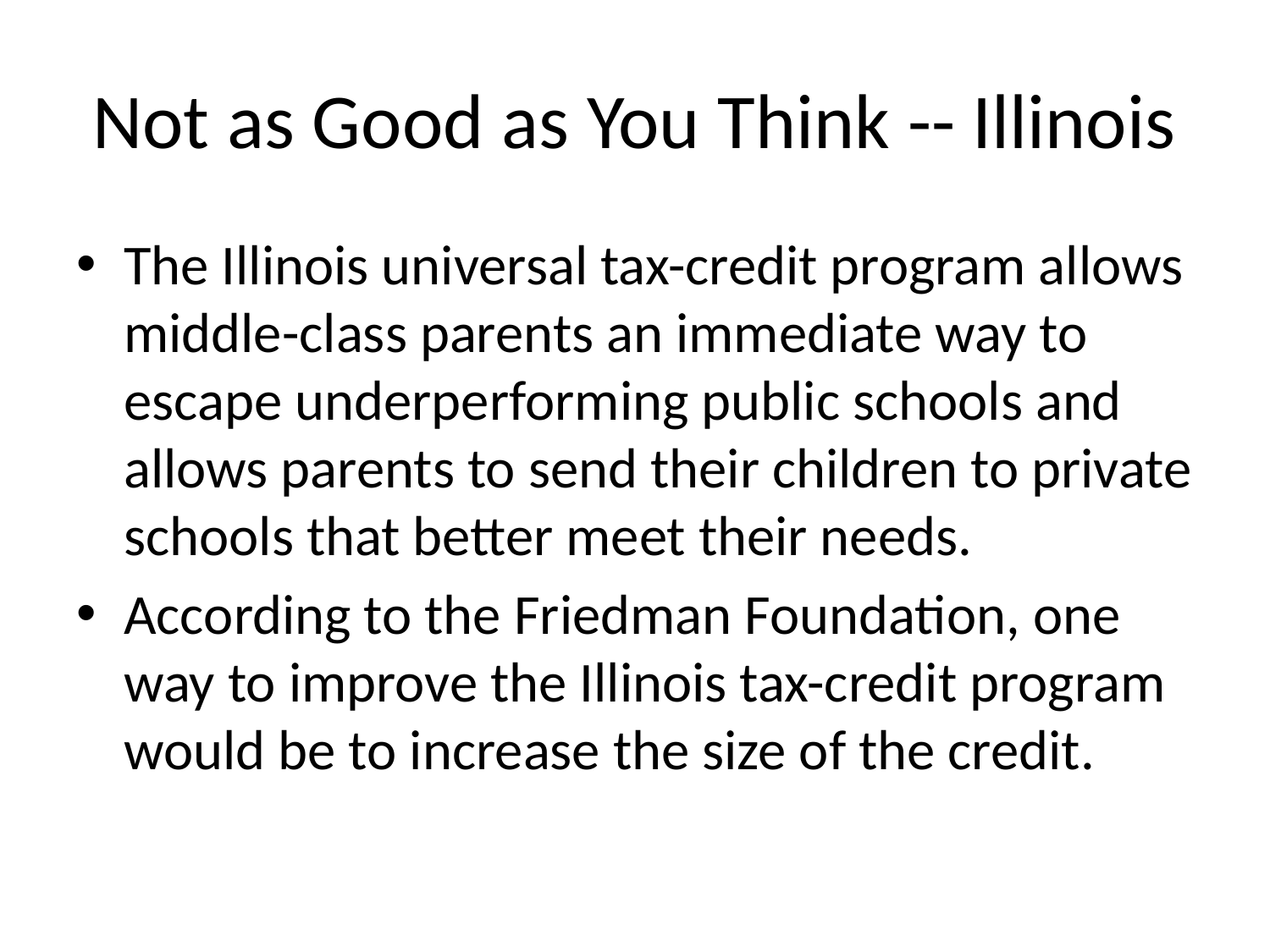

# Not as Good as You Think -- Illinois
The Illinois universal tax-credit program allows middle-class parents an immediate way to escape underperforming public schools and allows parents to send their children to private schools that better meet their needs.
According to the Friedman Foundation, one way to improve the Illinois tax-credit program would be to increase the size of the credit.